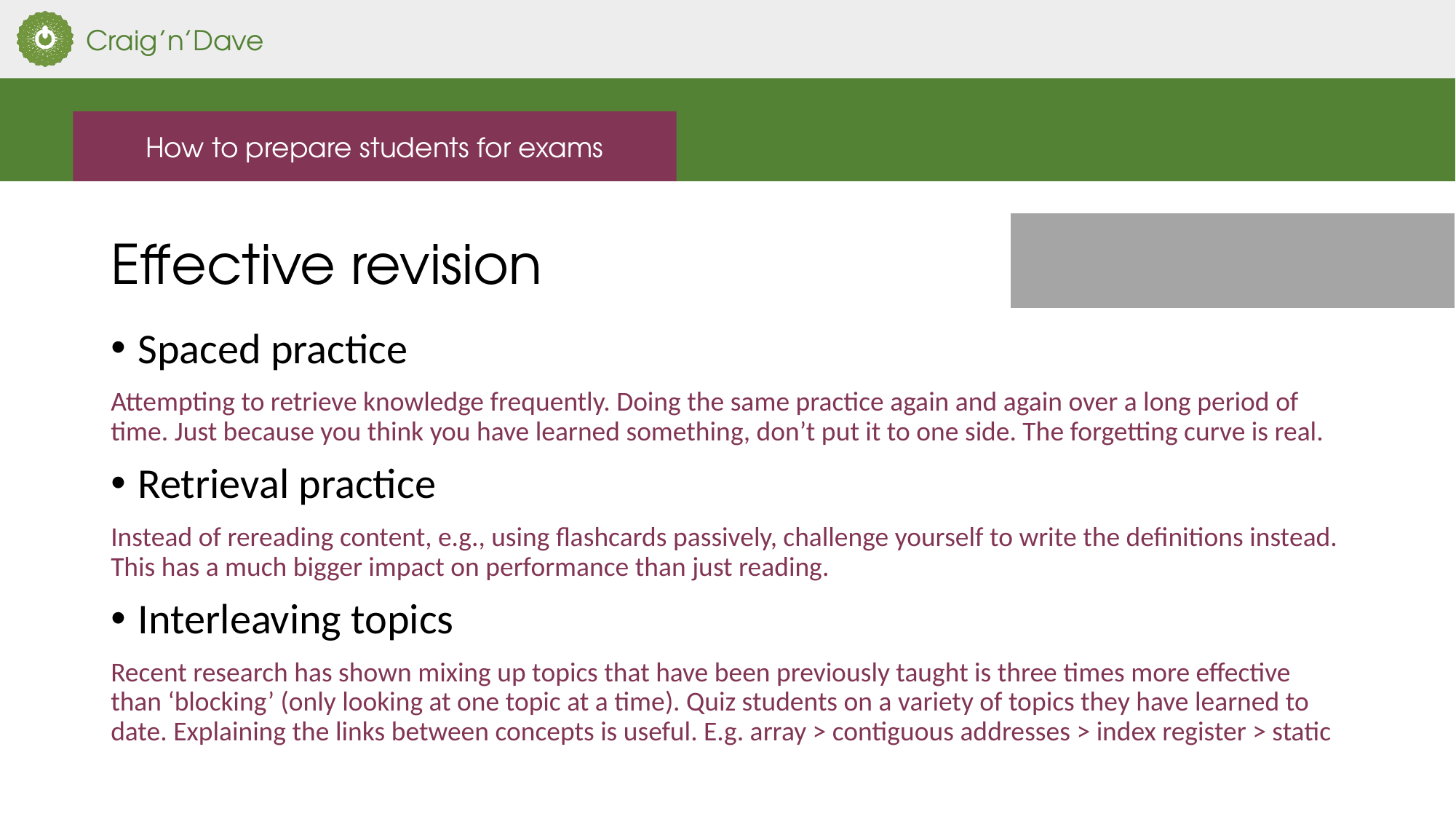

How to prepare students for exams

# Effective revision
Spaced practice
Attempting to retrieve knowledge frequently. Doing the same practice again and again over a long period of time. Just because you think you have learned something, don’t put it to one side. The forgetting curve is real.
Retrieval practice
Instead of rereading content, e.g., using flashcards passively, challenge yourself to write the definitions instead. This has a much bigger impact on performance than just reading.
Interleaving topics
Recent research has shown mixing up topics that have been previously taught is three times more effective than ‘blocking’ (only looking at one topic at a time). Quiz students on a variety of topics they have learned to date. Explaining the links between concepts is useful. E.g. array > contiguous addresses > index register > static